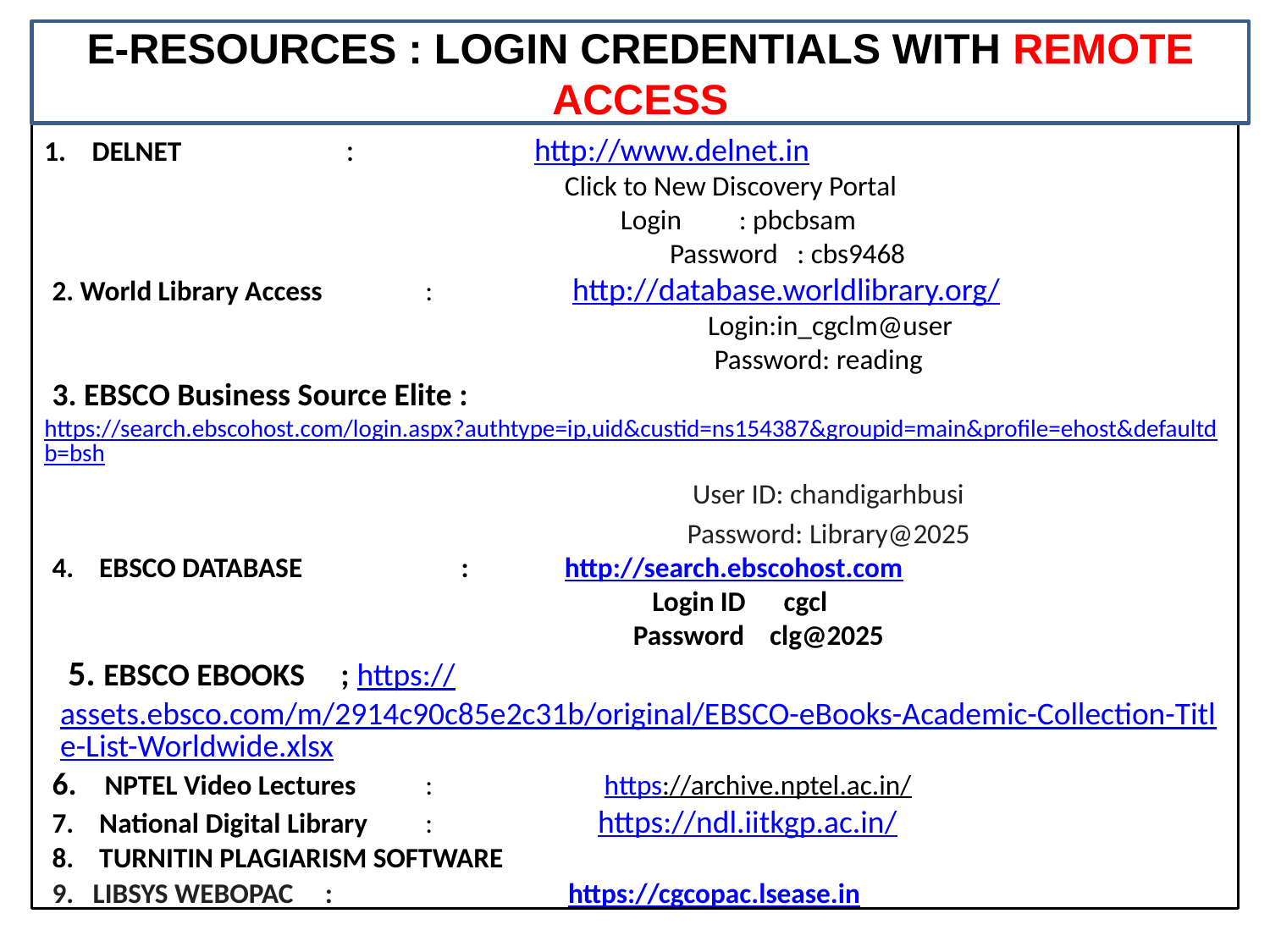

E-RESOURCES : LOGIN CREDENTIALS WITH REMOTE ACCESS
DELNET		:                         http://www.delnet.in
                                                                                                                                          Click to New Discovery Portal
                                                                                       Login         : pbcbsam
		                                                        Password   : cbs9468
2. World Library Access	:                      http://database.worldlibrary.org/
			                                          Login:in_cgclm@user
		                                                               Password: reading
3. EBSCO Business Source Elite :  https://search.ebscohost.com/login.aspx?authtype=ip,uid&custid=ns154387&groupid=main&profile=ehost&defaultdb=bsh
                                                                                         User ID: chandigarhbusi
                                                                                                    Password: Library@2025
4.    EBSCO DATABASE                         :               http://search.ebscohost.com
                                                                                            Login ID      cgcl
                                                                                         Password    clg@2025
5. EBSCO EBOOKS     ; https://assets.ebsco.com/m/2914c90c85e2c31b/original/EBSCO-eBooks-Academic-Collection-Title-List-Worldwide.xlsx
6.    NPTEL Video Lectures 	:                           https://archive.nptel.ac.in/
7.    National Digital Library 	:                          https://ndl.iitkgp.ac.in/
8.    TURNITIN PLAGIARISM SOFTWARE
9.   LIBSYS WEBOPAC     :                                     https://cgcopac.lsease.in